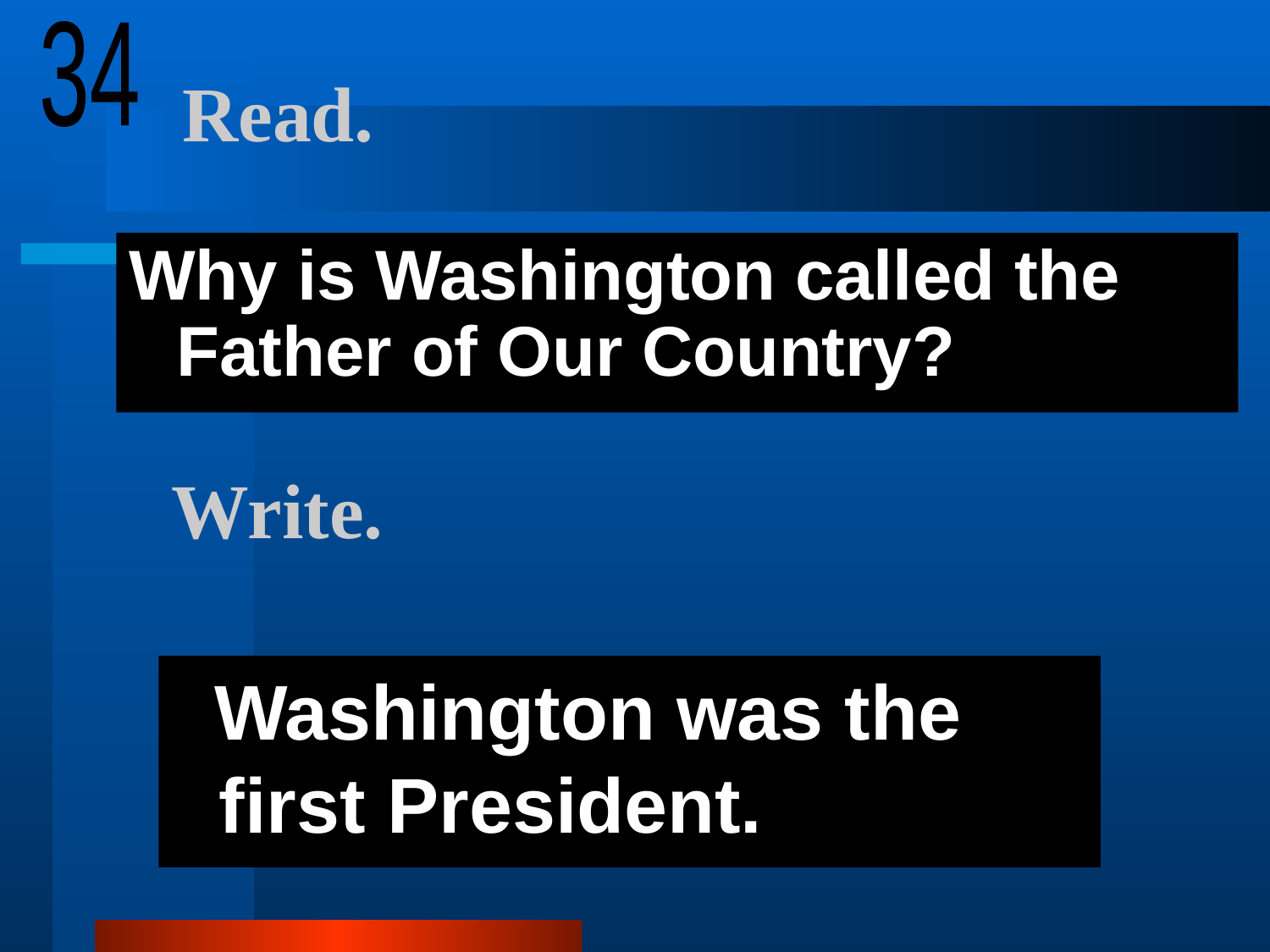

34
# Read.
Why is Washington called the Father of Our Country?
Write.
  Washington was the first President.